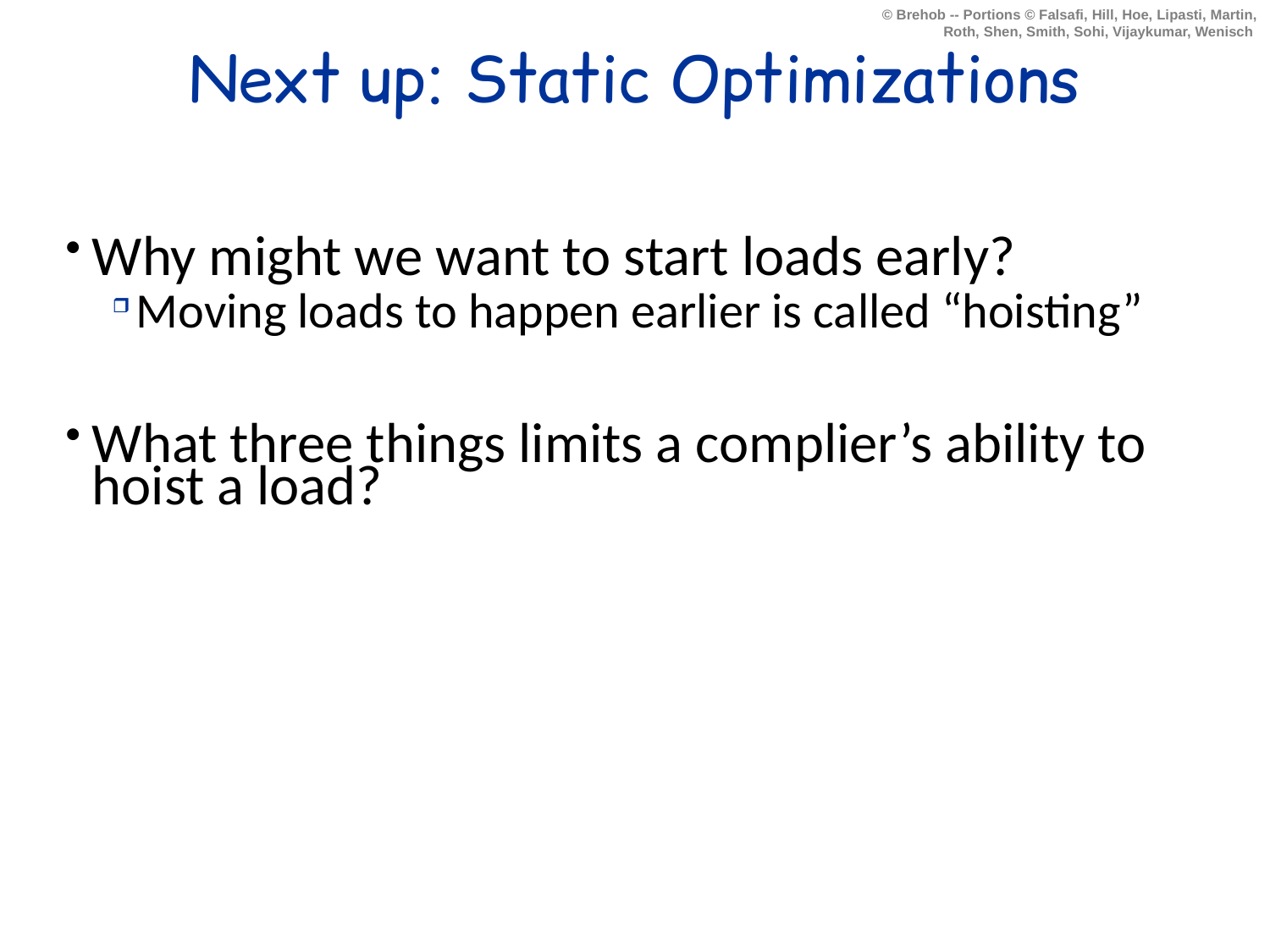

# Next up: Static Optimizations

Why might we want to start loads early?
Moving loads to happen earlier is called “hoisting”

What three things limits a complier’s ability to hoist a load?